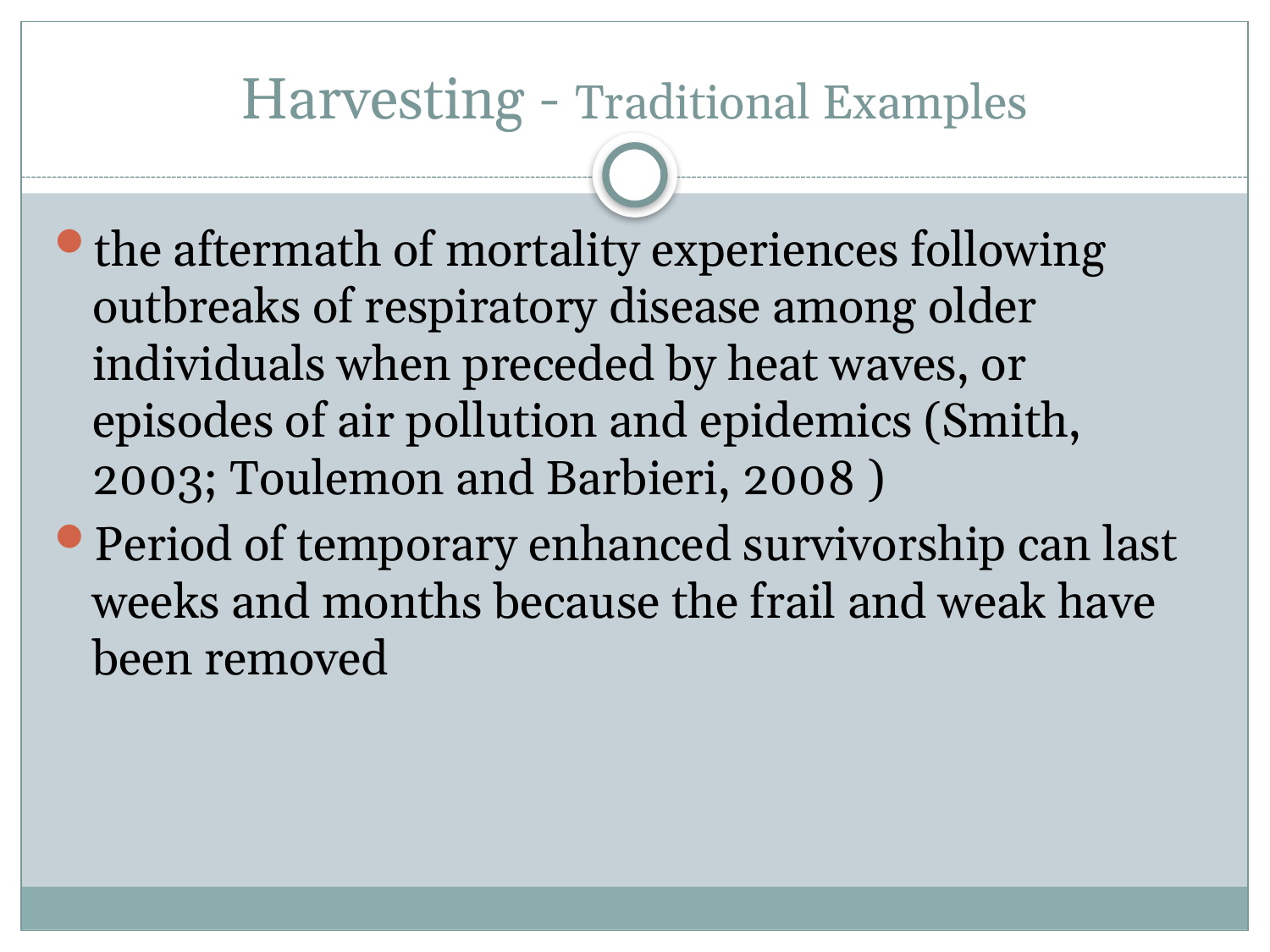

# Harvesting - Traditional Examples
the aftermath of mortality experiences following outbreaks of respiratory disease among older individuals when preceded by heat waves, or episodes of air pollution and epidemics (Smith, 2003; Toulemon and Barbieri, 2008 )
Period of temporary enhanced survivorship can last weeks and months because the frail and weak have been removed